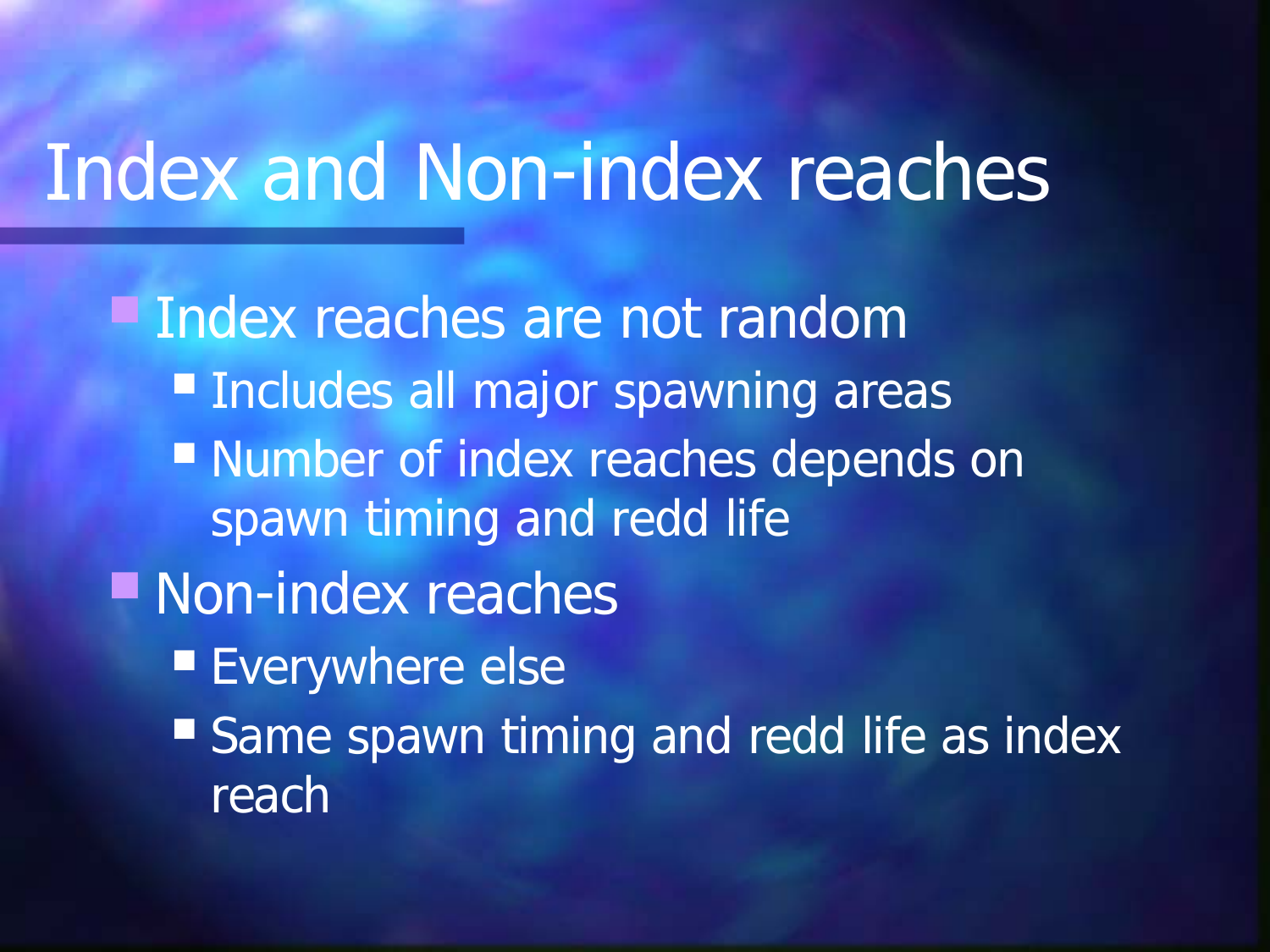

# Index and Non-index reaches
Index reaches are not random
Includes all major spawning areas
Number of index reaches depends on spawn timing and redd life
Non-index reaches
Everywhere else
Same spawn timing and redd life as index reach